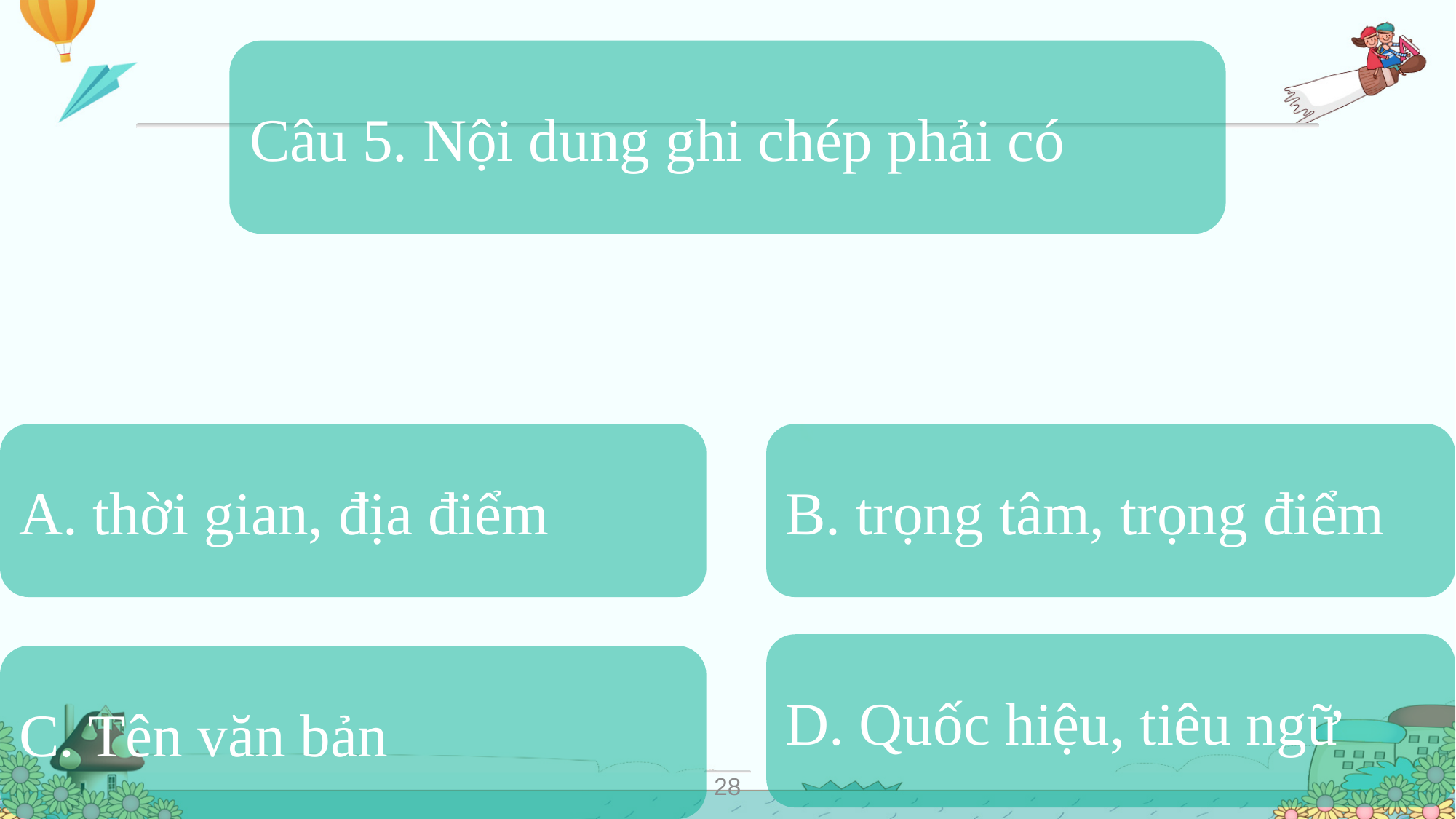

Câu 5. Nội dung ghi chép phải có
A. thời gian, địa điểm
B. trọng tâm, trọng điểm
D. Quốc hiệu, tiêu ngữ
C. Tên văn bản
28